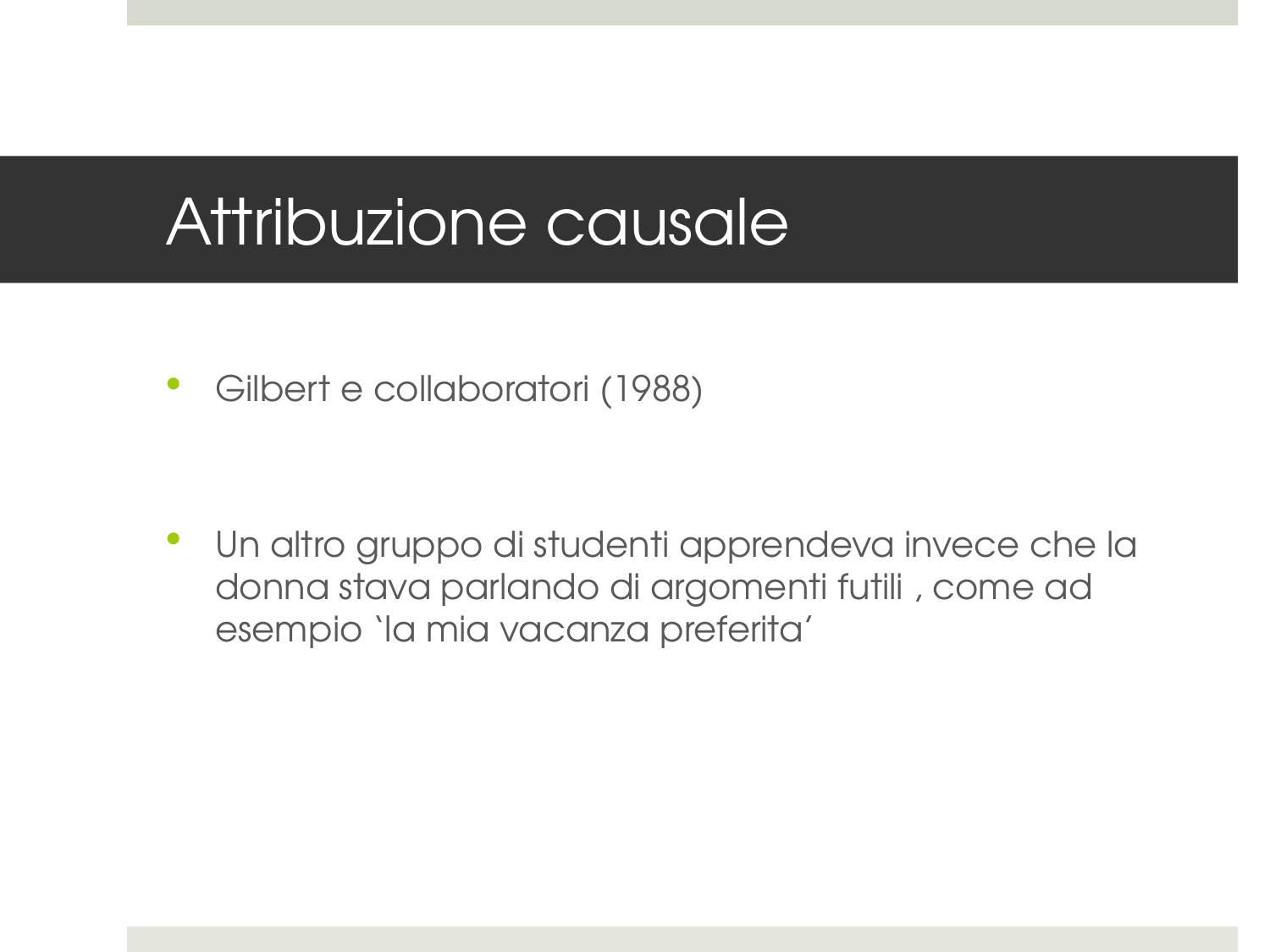

# Attribuzione causale
Gilbert e collaboratori (1988)

Un altro gruppo di studenti apprendeva invece che la donna stava parlando di argomenti futili , come ad esempio ‘la mia vacanza preferita’